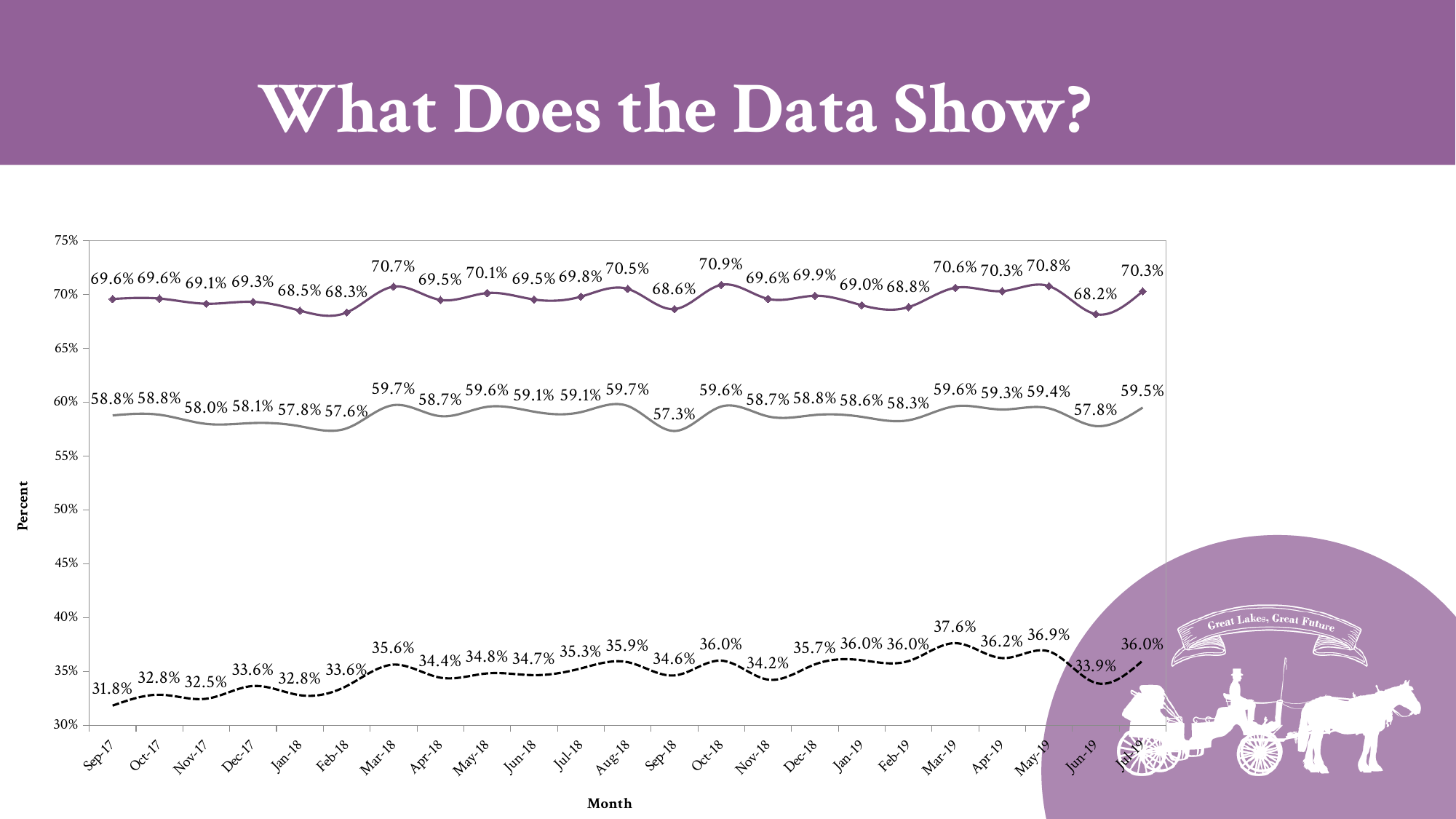

What Does the Data Show?

### Chart

| Category | IVA | Never IVA | Former IVA |
|---|---|---|---|
| 42979 | 0.3182585600676548 | 0.6958811399074489 | 0.5877325878674818 |
| 43009 | 0.3283375887350964 | 0.6962752368414924 | 0.5883396829635965 |
| 43040 | 0.3246282747904713 | 0.6914691137674333 | 0.5798668153201959 |
| 43070 | 0.3364441649231337 | 0.6932304153545111 | 0.5806526729868527 |
| 43101 | 0.3279201861975762 | 0.6850531559037298 | 0.5776637132406451 |
| 43132 | 0.336475020327425 | 0.6833702806390272 | 0.575770278244229 |
| 43160 | 0.3562907827933537 | 0.7073215013998233 | 0.5972976734873081 |
| 43191 | 0.3441734878134882 | 0.6950276978103223 | 0.587036019571337 |
| 43221 | 0.34814911756465833 | 0.7013802854298229 | 0.5957202141047285 |
| 43252 | 0.3465345812131129 | 0.695405295244669 | 0.5912028322380118 |
| 43282 | 0.35276556645846 | 0.6980467698712671 | 0.5907638906424804 |
| 43313 | 0.35857836395319526 | 0.7052520130503847 | 0.5965183561813479 |
| 43344 | 0.3462594371871064 | 0.6864894733270572 | 0.5732672966949522 |
| 43374 | 0.36 | 0.709 | 0.596 |
| 43405 | 0.3423739060806105 | 0.6959668653190337 | 0.5868092466208701 |
| 43435 | 0.3565273164720521 | 0.6988684827425713 | 0.5881563981555525 |
| 43466 | 0.3603752983691723 | 0.6900733125575216 | 0.58640214472069 |
| 43497 | 0.3596169210450201 | 0.6883390164303325 | 0.5832425842964578 |
| 43525 | 0.3762513911679276 | 0.7062922282832755 | 0.5962777030388354 |
| 43556 | 0.3623743763901709 | 0.7031598130575272 | 0.5932099926995971 |
| 43586 | 0.3685924485536561 | 0.7077731330499981 | 0.5942581419641195 |
| 43617 | 0.33927802602357426 | 0.6817758072993205 | 0.5778280133542242 |
| 43665 | 0.36 | 0.703 | 0.595 |